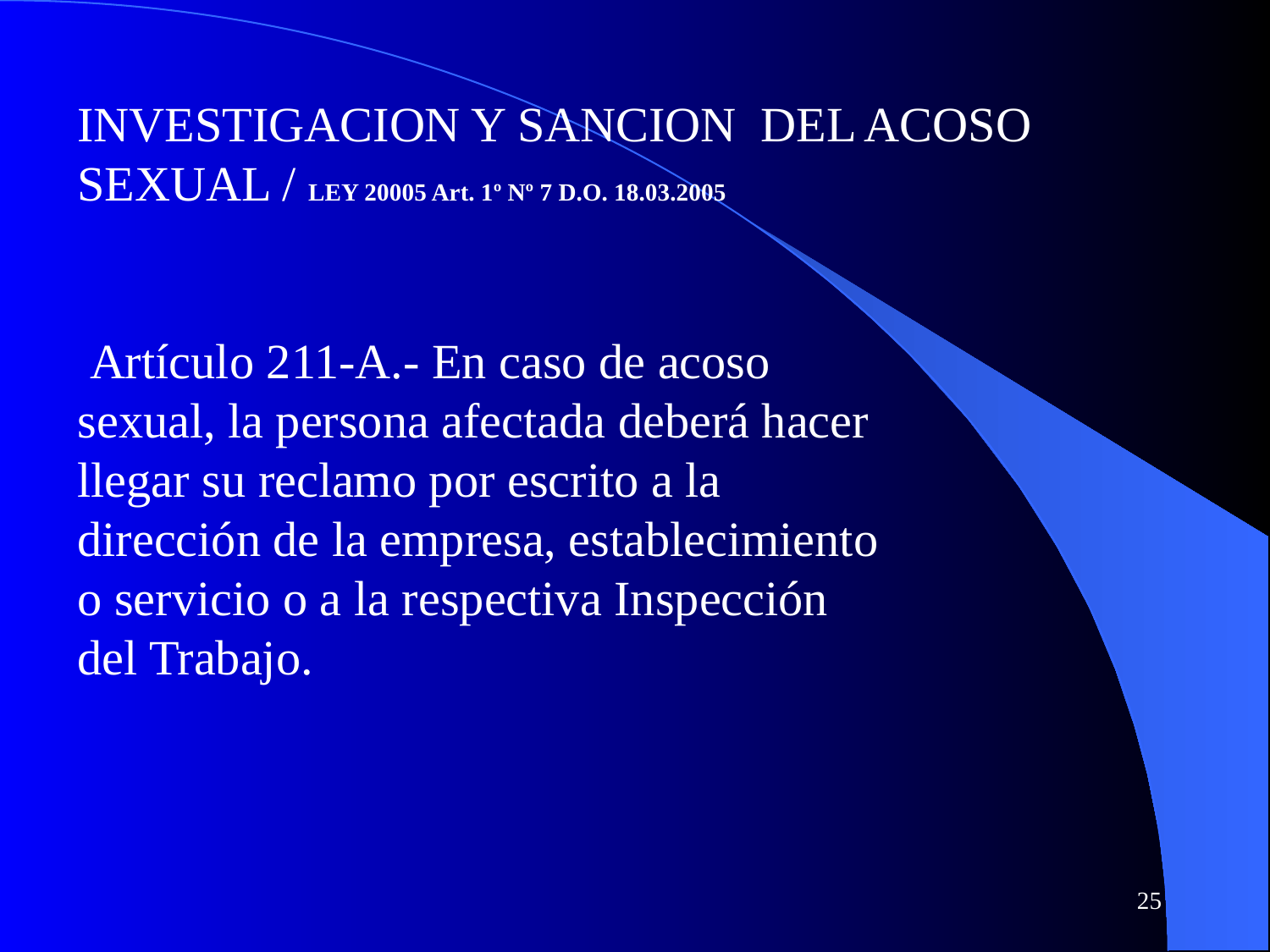

INVESTIGACION Y SANCION  DEL ACOSO SEXUAL / LEY 20005 Art. 1º Nº 7 D.O. 18.03.2005

 Artículo 211-A.- En caso de acoso
sexual, la persona afectada deberá hacer
llegar su reclamo por escrito a la
dirección de la empresa, establecimiento
o servicio o a la respectiva Inspección
del Trabajo.
25